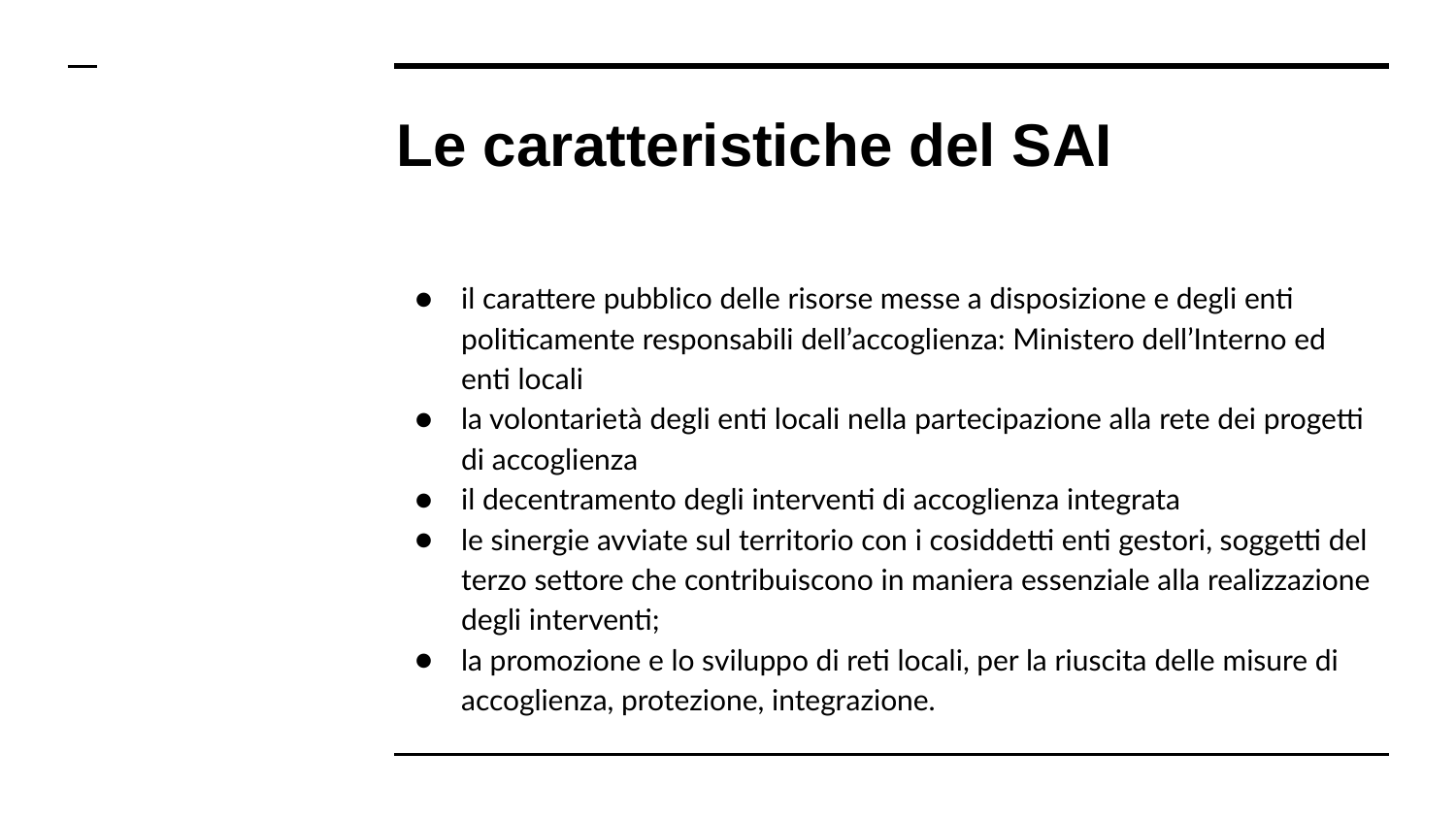

# Le caratteristiche del SAI
il carattere pubblico delle risorse messe a disposizione e degli enti politicamente responsabili dell’accoglienza: Ministero dell’Interno ed enti locali
la volontarietà degli enti locali nella partecipazione alla rete dei progetti di accoglienza
il decentramento degli interventi di accoglienza integrata
le sinergie avviate sul territorio con i cosiddetti enti gestori, soggetti del terzo settore che contribuiscono in maniera essenziale alla realizzazione degli interventi;
la promozione e lo sviluppo di reti locali, per la riuscita delle misure di accoglienza, protezione, integrazione.